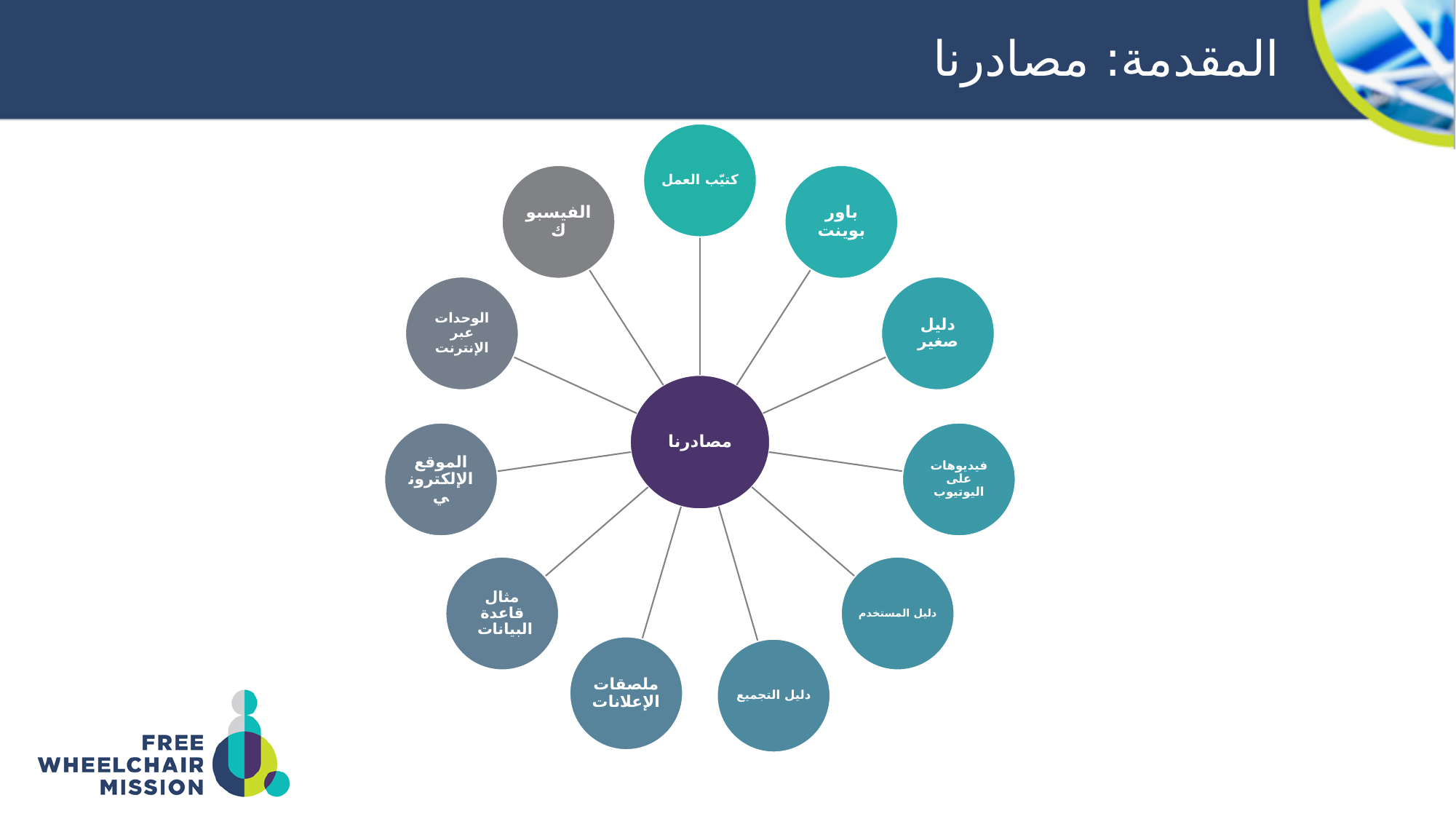

# المقدمة: مصادرنا
مصادرنا

كتيّب العمل

باور بوينت

دليل صغير

فيديوهات على اليوتيوب

دليل المستخدم

دليل التجميع

ملصقات الإعلانات

مثال قاعدة البيانات

الموقع الإلكتروني

الوحدات عبر الإنترنت

الفيسبوك